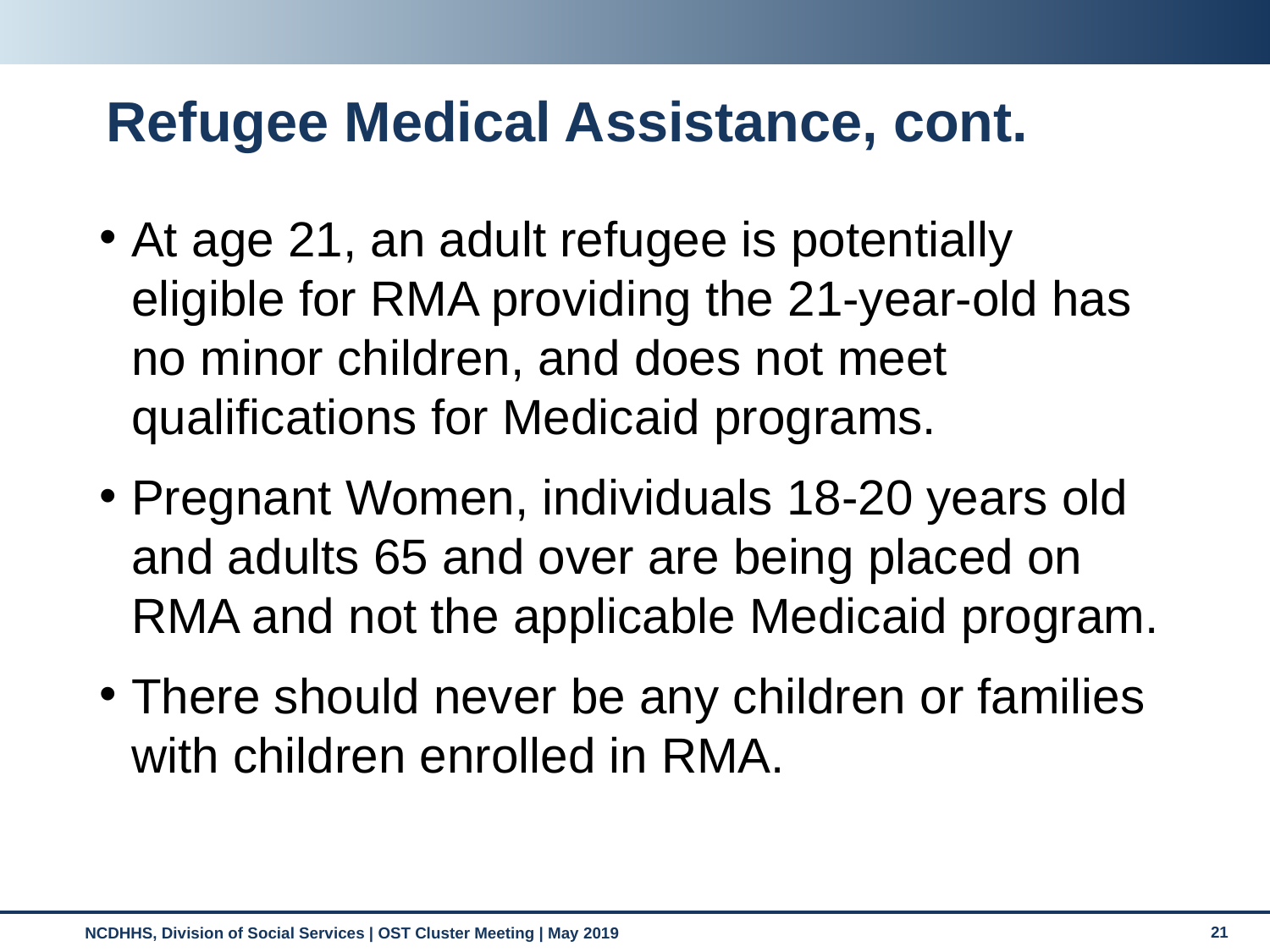

# Refugee Medical Assistance, cont.
At age 21, an adult refugee is potentially eligible for RMA providing the 21-year-old has no minor children, and does not meet qualifications for Medicaid programs.
Pregnant Women, individuals 18-20 years old and adults 65 and over are being placed on RMA and not the applicable Medicaid program.
There should never be any children or families with children enrolled in RMA.